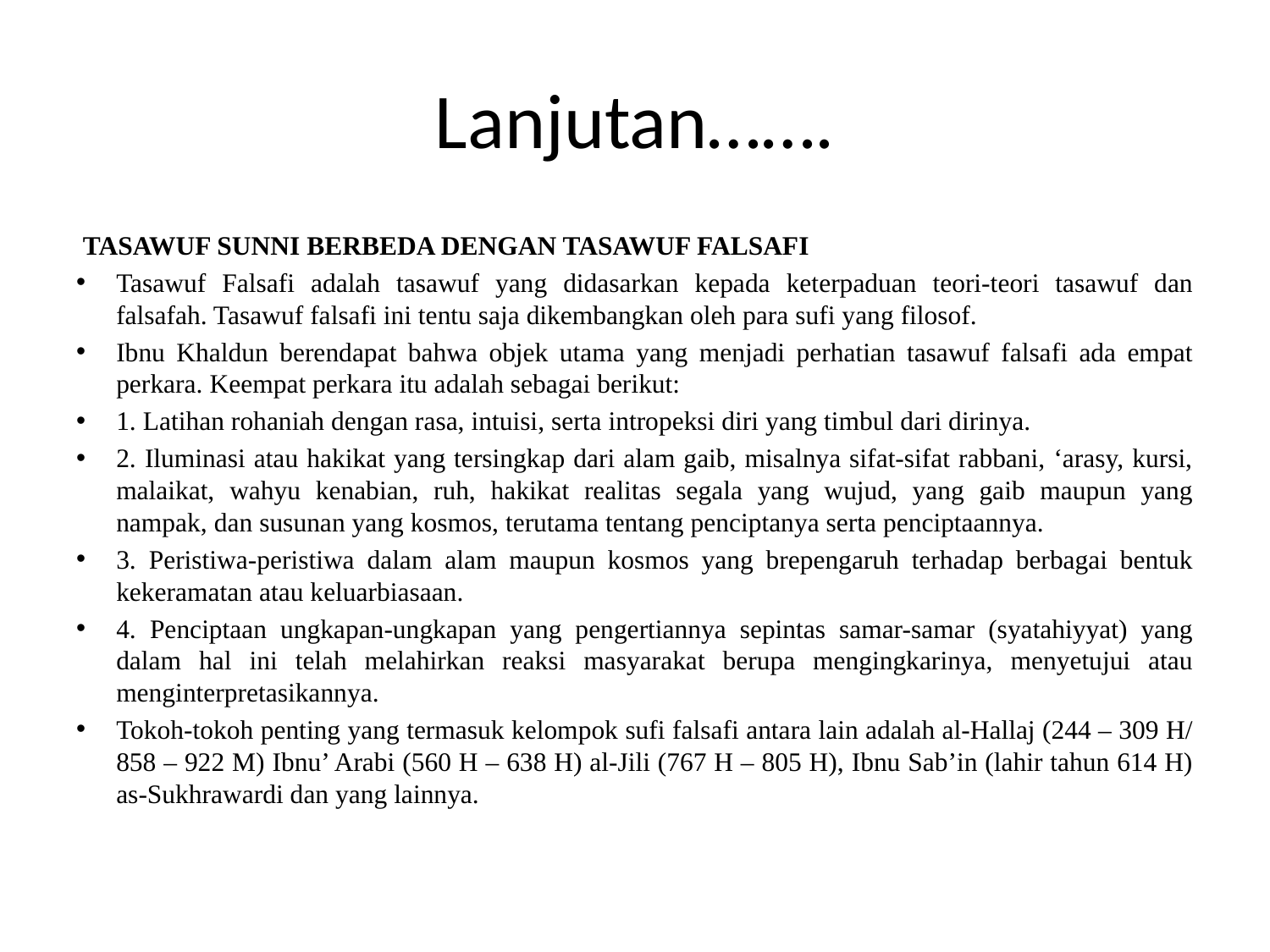

# Lanjutan…….
 TASAWUF SUNNI BERBEDA DENGAN TASAWUF FALSAFI
Tasawuf Falsafi adalah tasawuf yang didasarkan kepada keterpaduan teori-teori tasawuf dan falsafah. Tasawuf falsafi ini tentu saja dikembangkan oleh para sufi yang filosof.
Ibnu Khaldun berendapat bahwa objek utama yang menjadi perhatian tasawuf falsafi ada empat perkara. Keempat perkara itu adalah sebagai berikut:
1. Latihan rohaniah dengan rasa, intuisi, serta intropeksi diri yang timbul dari dirinya.
2. Iluminasi atau hakikat yang tersingkap dari alam gaib, misalnya sifat-sifat rabbani, ‘arasy, kursi, malaikat, wahyu kenabian, ruh, hakikat realitas segala yang wujud, yang gaib maupun yang nampak, dan susunan yang kosmos, terutama tentang penciptanya serta penciptaannya.
3. Peristiwa-peristiwa dalam alam maupun kosmos yang brepengaruh terhadap berbagai bentuk kekeramatan atau keluarbiasaan.
4. Penciptaan ungkapan-ungkapan yang pengertiannya sepintas samar-samar (syatahiyyat) yang dalam hal ini telah melahirkan reaksi masyarakat berupa mengingkarinya, menyetujui atau menginterpretasikannya.
Tokoh-tokoh penting yang termasuk kelompok sufi falsafi antara lain adalah al-Hallaj (244 – 309 H/ 858 – 922 M) Ibnu’ Arabi (560 H – 638 H) al-Jili (767 H – 805 H), Ibnu Sab’in (lahir tahun 614 H) as-Sukhrawardi dan yang lainnya.